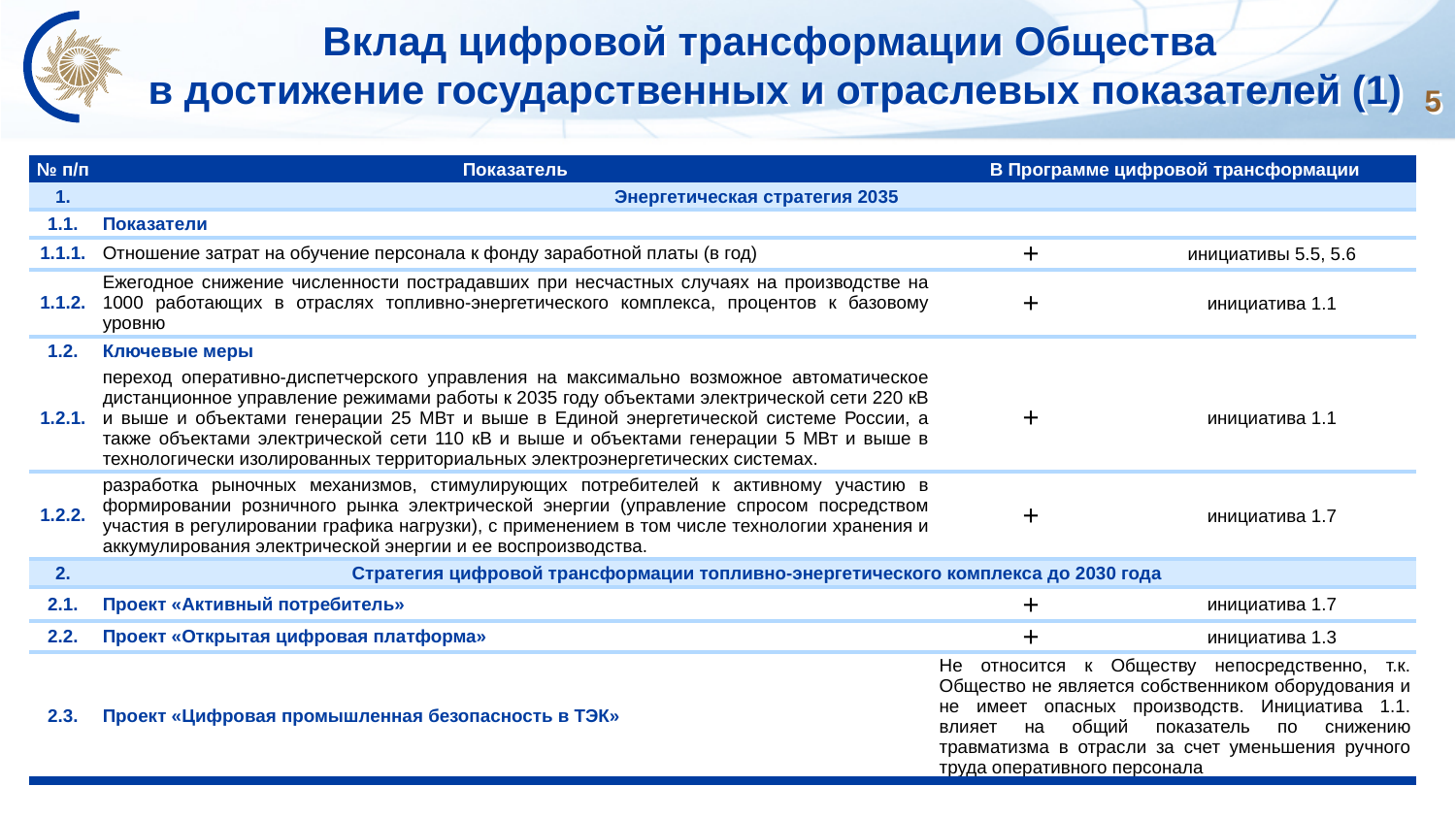

# Вклад цифровой трансформации Общества в достижение государственных и отраслевых показателей (1)
5
| № п/п | Показатель | В Программе цифровой трансформации |  |
| --- | --- | --- | --- |
| 1. | Энергетическая стратегия 2035 |  |  |
| 1.1. | Показатели |  |  |
| 1.1.1. | Отношение затрат на обучение персонала к фонду заработной платы (в год) | + | инициативы 5.5, 5.6 |
| 1.1.2. | Ежегодное снижение численности пострадавших при несчастных случаях на производстве на 1000 работающих в отраслях топливно-энергетического комплекса, процентов к базовому уровню | + | инициатива 1.1 |
| 1.2. | Ключевые меры |  |  |
| 1.2.1. | переход оперативно-диспетчерского управления на максимально возможное автоматическое дистанционное управление режимами работы к 2035 году объектами электрической сети 220 кВ и выше и объектами генерации 25 МВт и выше в Единой энергетической системе России, а также объектами электрической сети 110 кВ и выше и объектами генерации 5 МВт и выше в технологически изолированных территориальных электроэнергетических системах. | + | инициатива 1.1 |
| 1.2.2. | разработка рыночных механизмов, стимулирующих потребителей к активному участию в формировании розничного рынка электрической энергии (управление спросом посредством участия в регулировании графика нагрузки), с применением в том числе технологии хранения и аккумулирования электрической энергии и ее воспроизводства. | + | инициатива 1.7 |
| 2. | Стратегия цифровой трансформации топливно-энергетического комплекса до 2030 года |  |  |
| 2.1. | Проект «Активный потребитель» | + | инициатива 1.7 |
| 2.2. | Проект «Открытая цифровая платформа» | + | инициатива 1.3 |
| 2.3. | Проект «Цифровая промышленная безопасность в ТЭК» | Не относится к Обществу непосредственно, т.к. Общество не является собственником оборудования и не имеет опасных производств. Инициатива 1.1. влияет на общий показатель по снижению травматизма в отрасли за счет уменьшения ручного труда оперативного персонала | Не относится к Обществу непосредственно, поскольку Общество не является собственником оборудования и не имеет опасных производств. Однако, инициатива 1.1. влияет на общий показатель по снижению травматизма в отрасли, за счет уменьшения ручного труда оперативного персонала. |